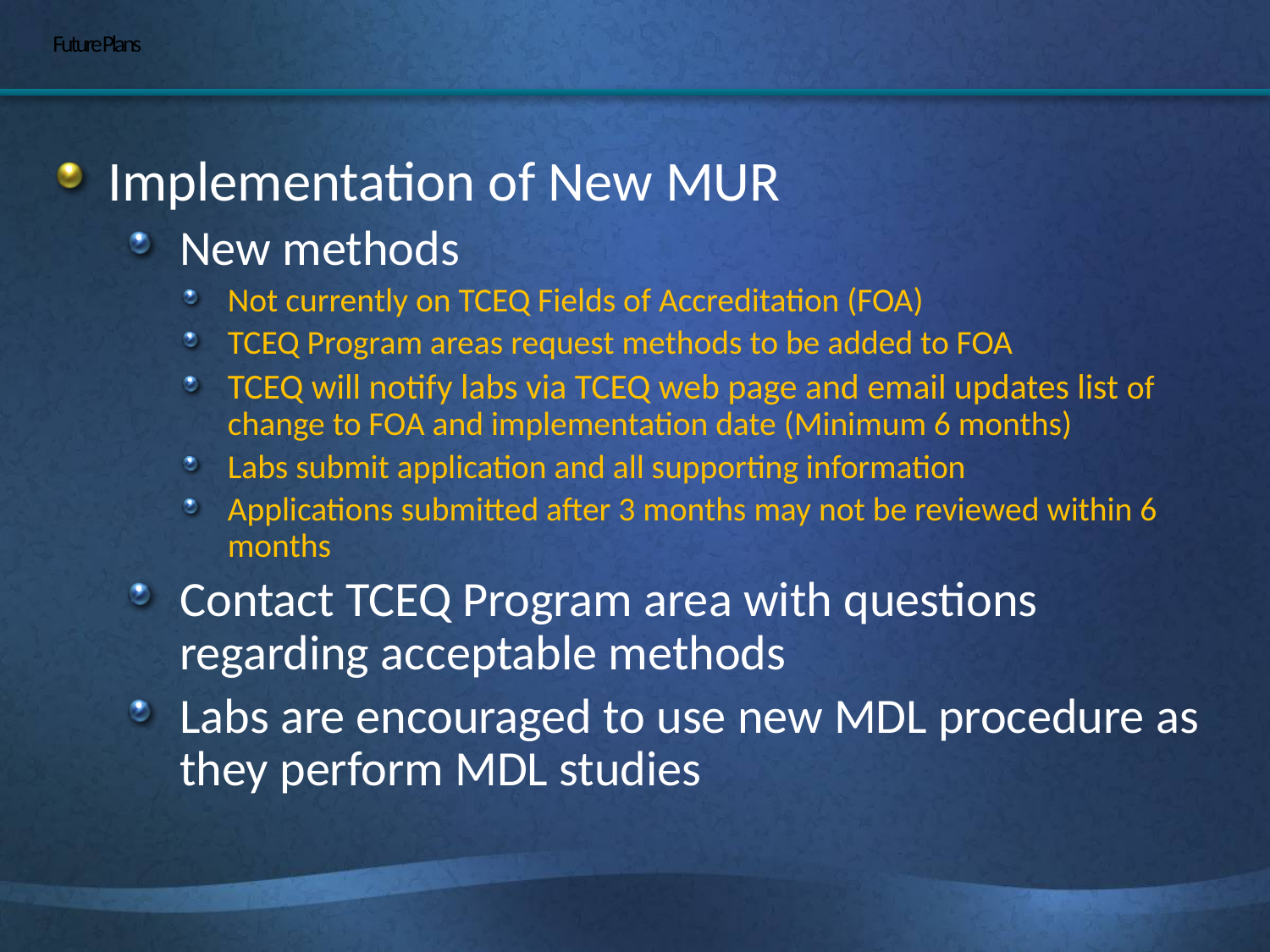

# Future Plans

Implementation of New MUR
New methods
Not currently on TCEQ Fields of Accreditation (FOA)
TCEQ Program areas request methods to be added to FOA
TCEQ will notify labs via TCEQ web page and email updates list of change to FOA and implementation date (Minimum 6 months)
Labs submit application and all supporting information
Applications submitted after 3 months may not be reviewed within 6 months
Contact TCEQ Program area with questions regarding acceptable methods
Labs are encouraged to use new MDL procedure as they perform MDL studies